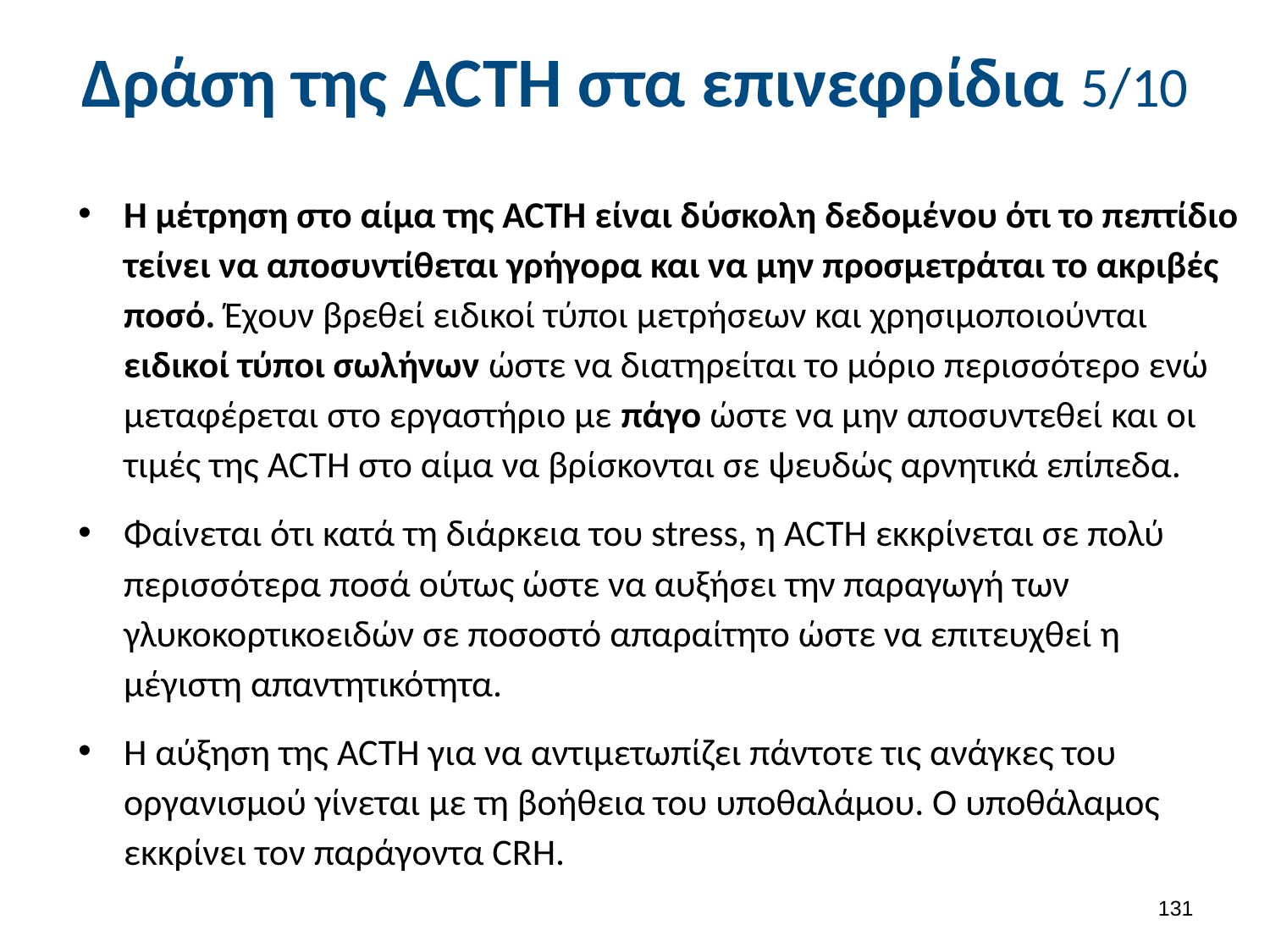

# Δράση της ACTH στα επινεφρίδια 5/10
Η μέτρηση στο αίμα της ACTH είναι δύσκολη δεδομένου ότι το πεπτίδιο τείνει να αποσυντίθεται γρήγορα και να μην προσμετράται το ακριβές ποσό. Έχουν βρεθεί ειδικοί τύποι μετρήσεων και χρησιμοποιούνται ειδικοί τύποι σωλήνων ώστε να διατηρείται το μόριο περισσότερο ενώ μεταφέρεται στο εργαστήριο με πάγο ώστε να μην αποσυντεθεί και οι τιμές της ACTH στο αίμα να βρίσκονται σε ψευδώς αρνητικά επίπεδα.
Φαίνεται ότι κατά τη διάρκεια του stress, η ACTH εκκρίνεται σε πολύ περισσότερα ποσά ούτως ώστε να αυξήσει την παραγωγή των γλυκοκορτικοειδών σε ποσοστό απαραίτητο ώστε να επιτευχθεί η μέγιστη απαντητικότητα.
Η αύξηση της ACTH για να αντιμετωπίζει πάντοτε τις ανάγκες του οργανισμού γίνεται με τη βοήθεια του υποθαλάμου. Ο υποθάλαμος εκκρίνει τον παράγοντα CRH.
131